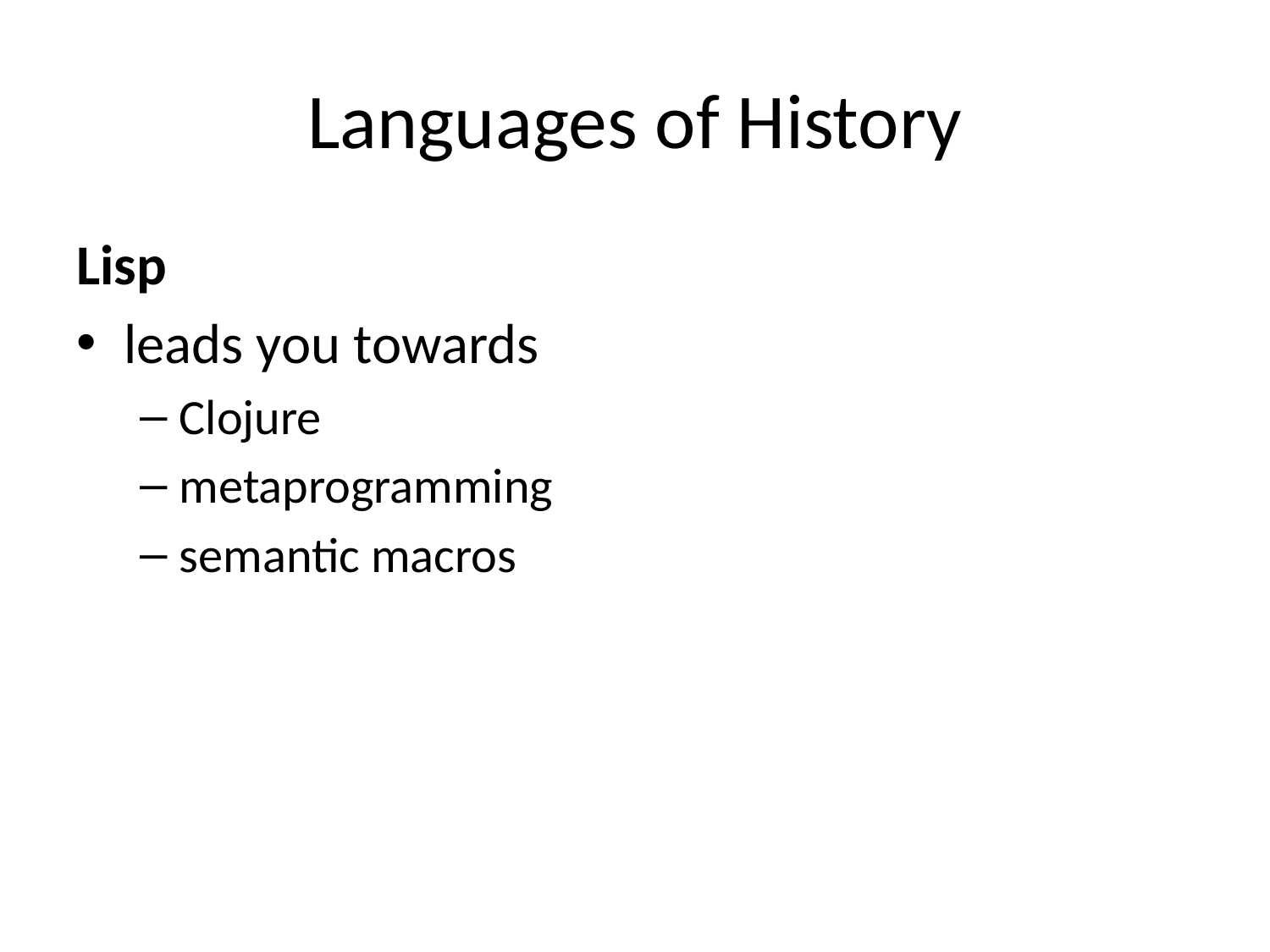

# Languages of History
Lisp
leads you towards
Clojure
metaprogramming
semantic macros